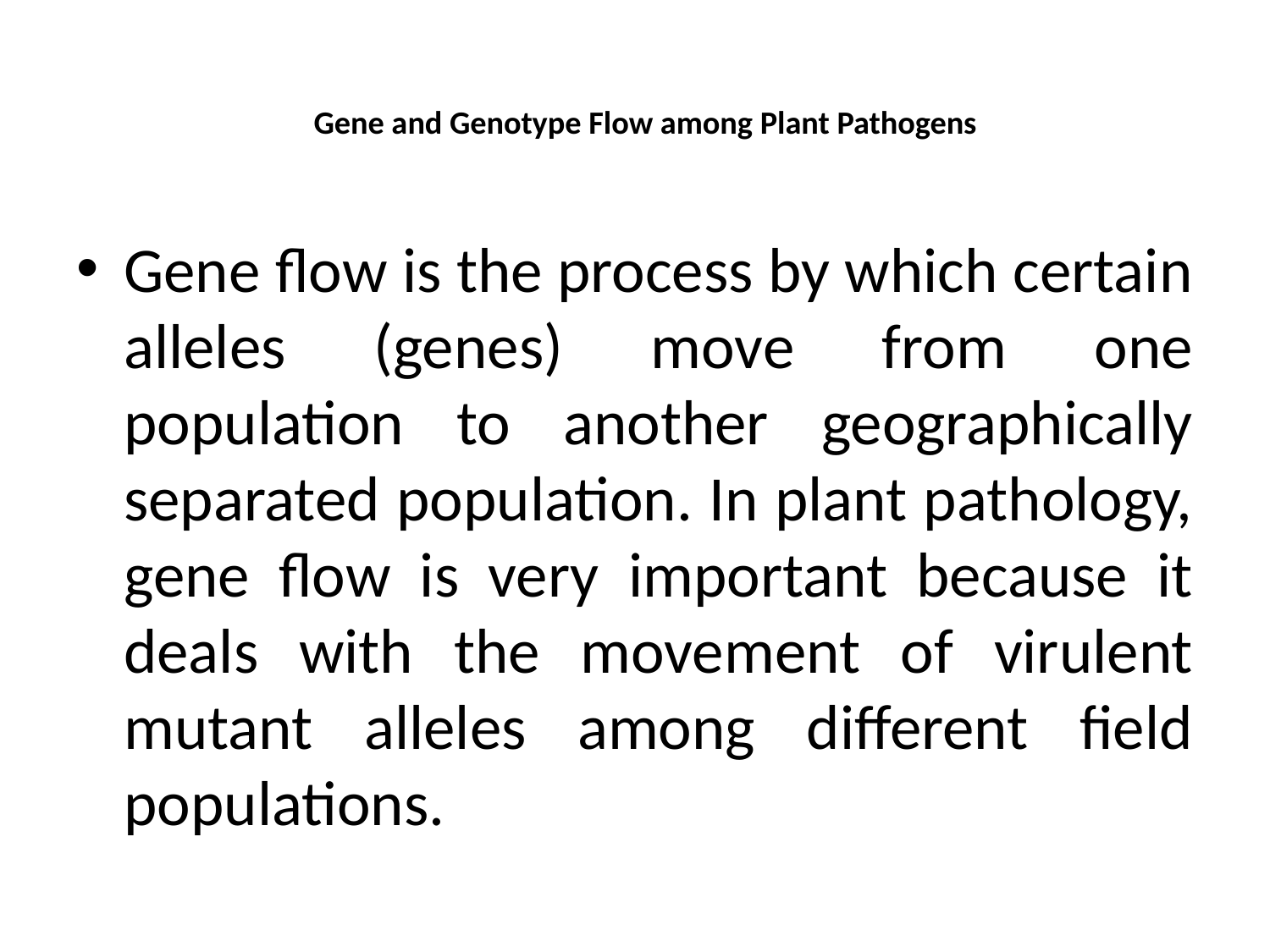

# Gene and Genotype Flow among Plant Pathogens
Gene flow is the process by which certain alleles (genes) move from one population to another geographically separated population. In plant pathology, gene flow is very important because it deals with the movement of virulent mutant alleles among different field populations.